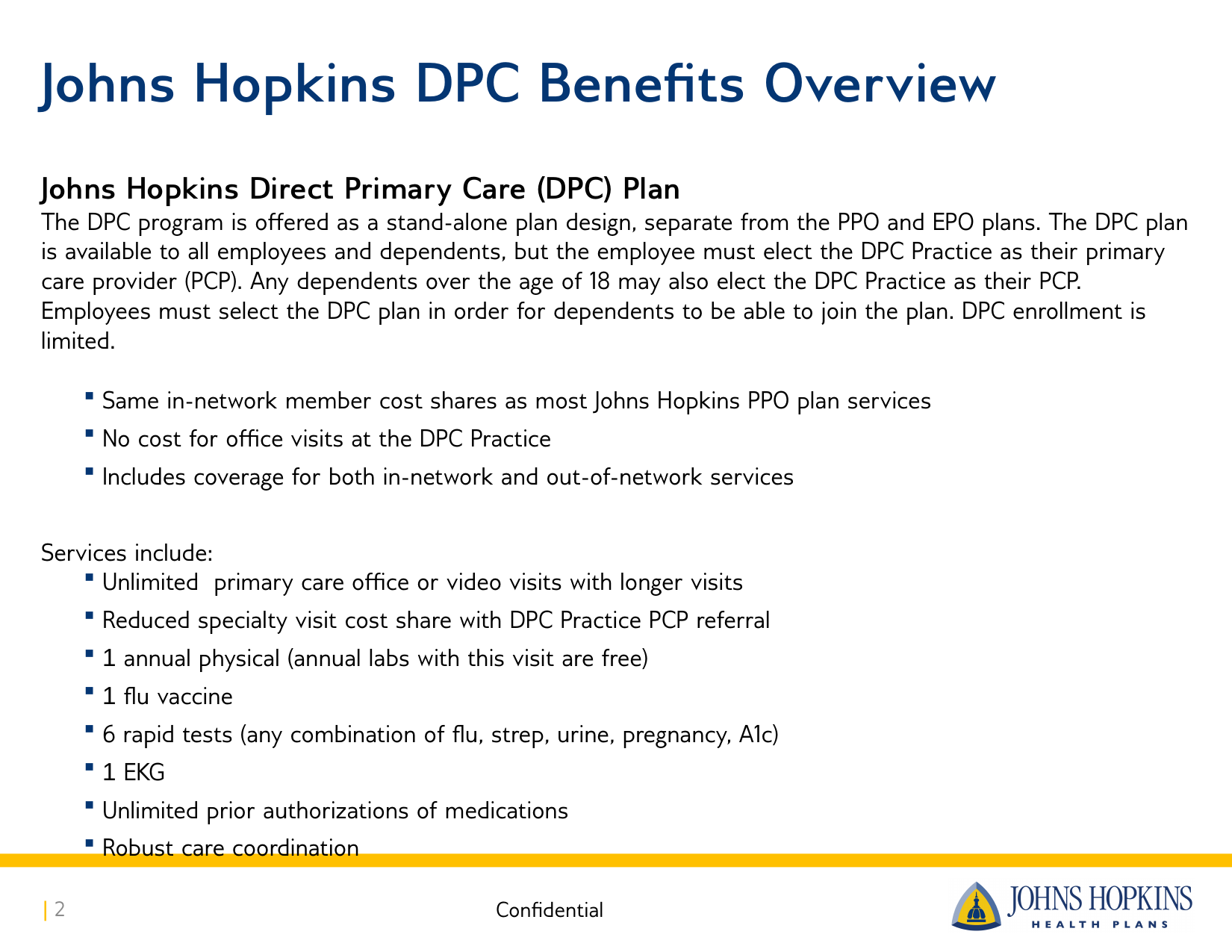

# Johns Hopkins DPC Benefits Overview
Johns Hopkins Direct Primary Care (DPC) Plan
The DPC program is offered as a stand-alone plan design, separate from the PPO and EPO plans. The DPC plan is available to all employees and dependents, but the employee must elect the DPC Practice as their primary care provider (PCP). Any dependents over the age of 18 may also elect the DPC Practice as their PCP. Employees must select the DPC plan in order for dependents to be able to join the plan. DPC enrollment is limited.

 Same in-network member cost shares as most Johns Hopkins PPO plan services
 No cost for office visits at the DPC Practice
 Includes coverage for both in-network and out-of-network services

Services include:
 Unlimited  primary care office or video visits with longer visits
 Reduced specialty visit cost share with DPC Practice PCP referral
 1 annual physical (annual labs with this visit are free)
 1 flu vaccine
 6 rapid tests (any combination of flu, strep, urine, pregnancy, A1c)
 1 EKG
 Unlimited prior authorizations of medications
 Robust care coordination
| 2
Confidential